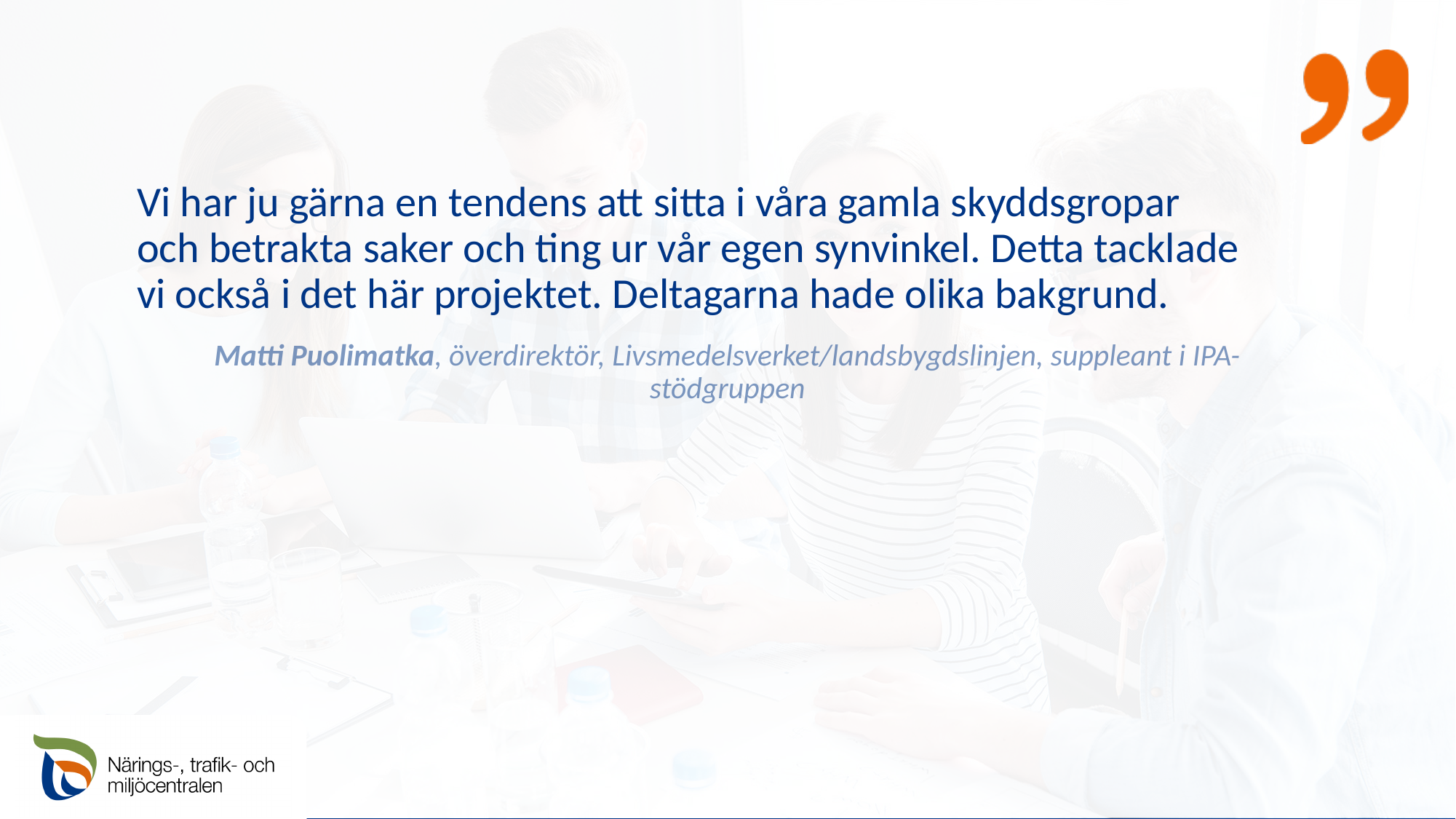

Vi har ju gärna en tendens att sitta i våra gamla skyddsgropar
och betrakta saker och ting ur vår egen synvinkel. Detta tacklade
vi också i det här projektet. Deltagarna hade olika bakgrund.
Matti Puolimatka, överdirektör, Livsmedelsverket/landsbygdslinjen, suppleant i IPA-stödgruppen